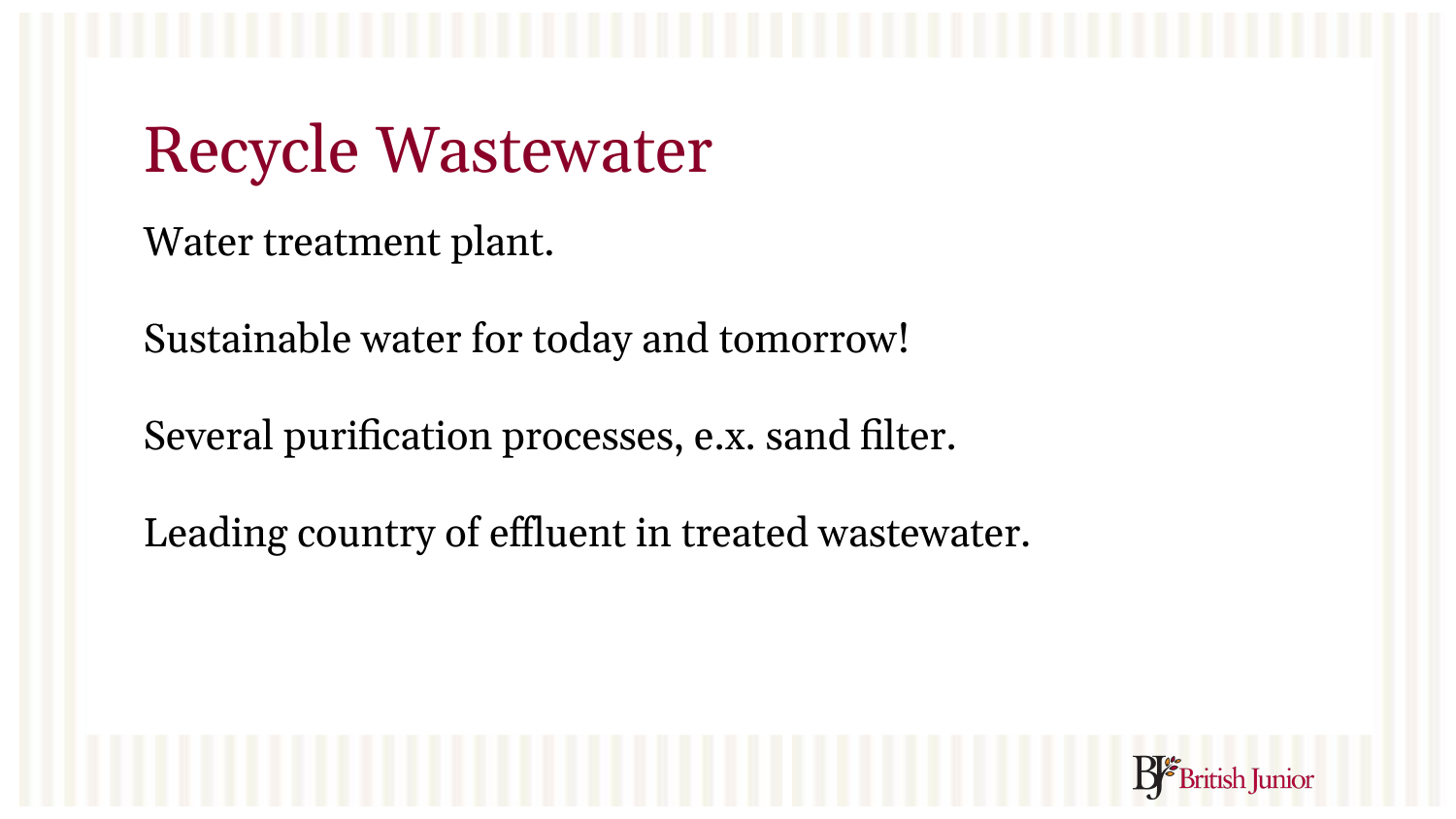

Recycle Wastewater
# Water treatment plant.

Sustainable water for today and tomorrow!

Several purification processes, e.x. sand filter.

Leading country of effluent in treated wastewater.